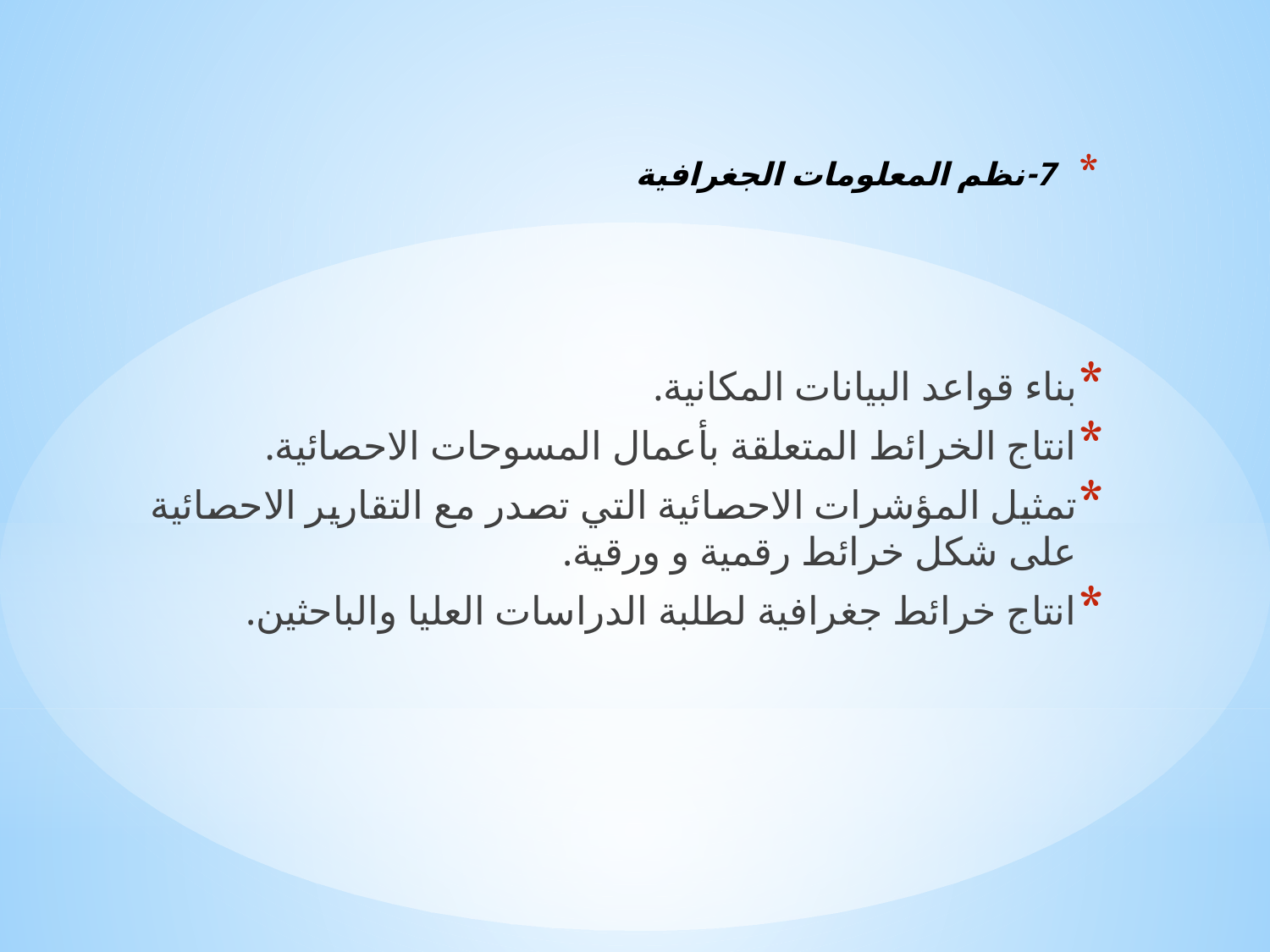

# 7-نظم المعلومات الجغرافية

بناء قواعد البيانات المكانية.
انتاج الخرائط المتعلقة بأعمال المسوحات الاحصائية.
تمثيل المؤشرات الاحصائية التي تصدر مع التقارير الاحصائية على شكل خرائط رقمية و ورقية.
انتاج خرائط جغرافية لطلبة الدراسات العليا والباحثين.